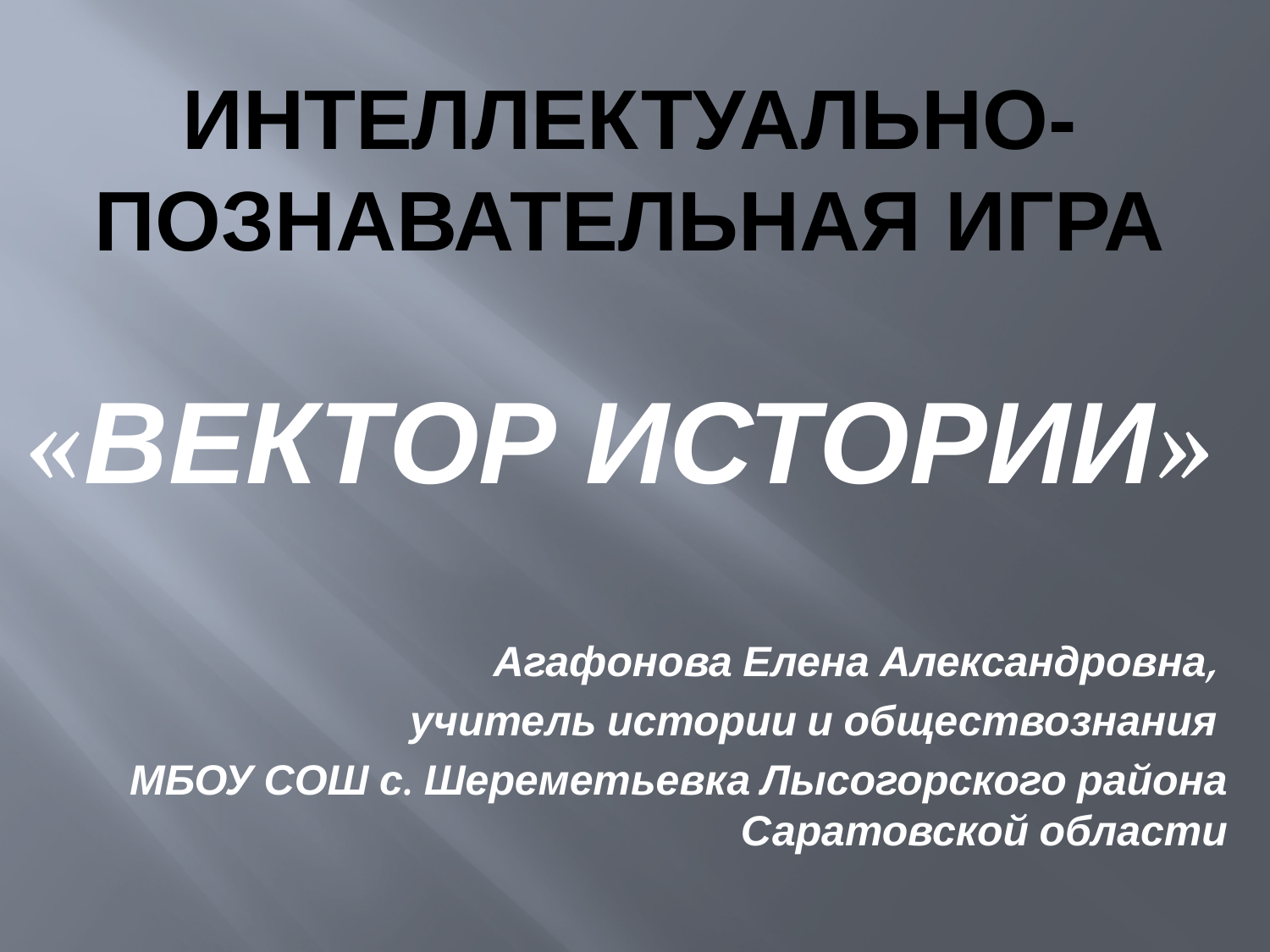

# Интеллектуально-познавательная игра

«ВЕКТОР ИСТОРИИ»

Агафонова Елена Александровна,
учитель истории и обществознания
МБОУ СОШ с. Шереметьевка Лысогорского района Саратовской области